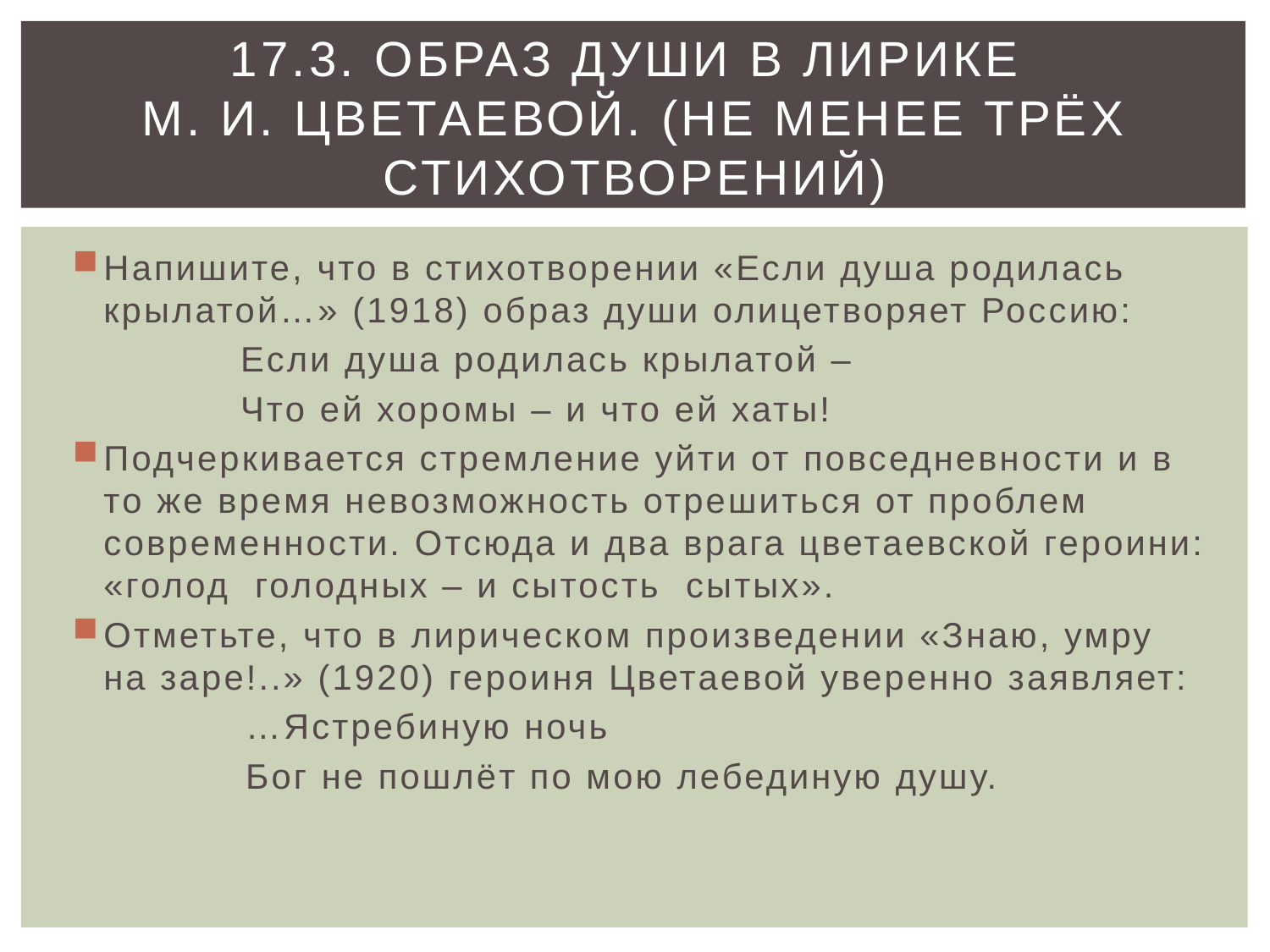

# 17.3. Образ души в лирике М. И. Цветаевой. (не менее трёх стихотворений)
Напишите, что в стихотворении «Если душа родилась крылатой…» (1918) образ души олицетворяет Россию:
Если душа родилась крылатой –
Что ей хоромы – и что ей хаты!
Подчеркивается стремление уйти от повседневности и в то же время невозможность отрешиться от проблем современности. Отсюда и два врага цветаевской героини: «голод  голодных – и сытость  сытых».
Отметьте, что в лирическом произведении «Знаю, умру на заре!..» (1920) героиня Цветаевой уверенно заявляет:
…Ястребиную ночь
Бог не пошлёт по мою лебединую душу.